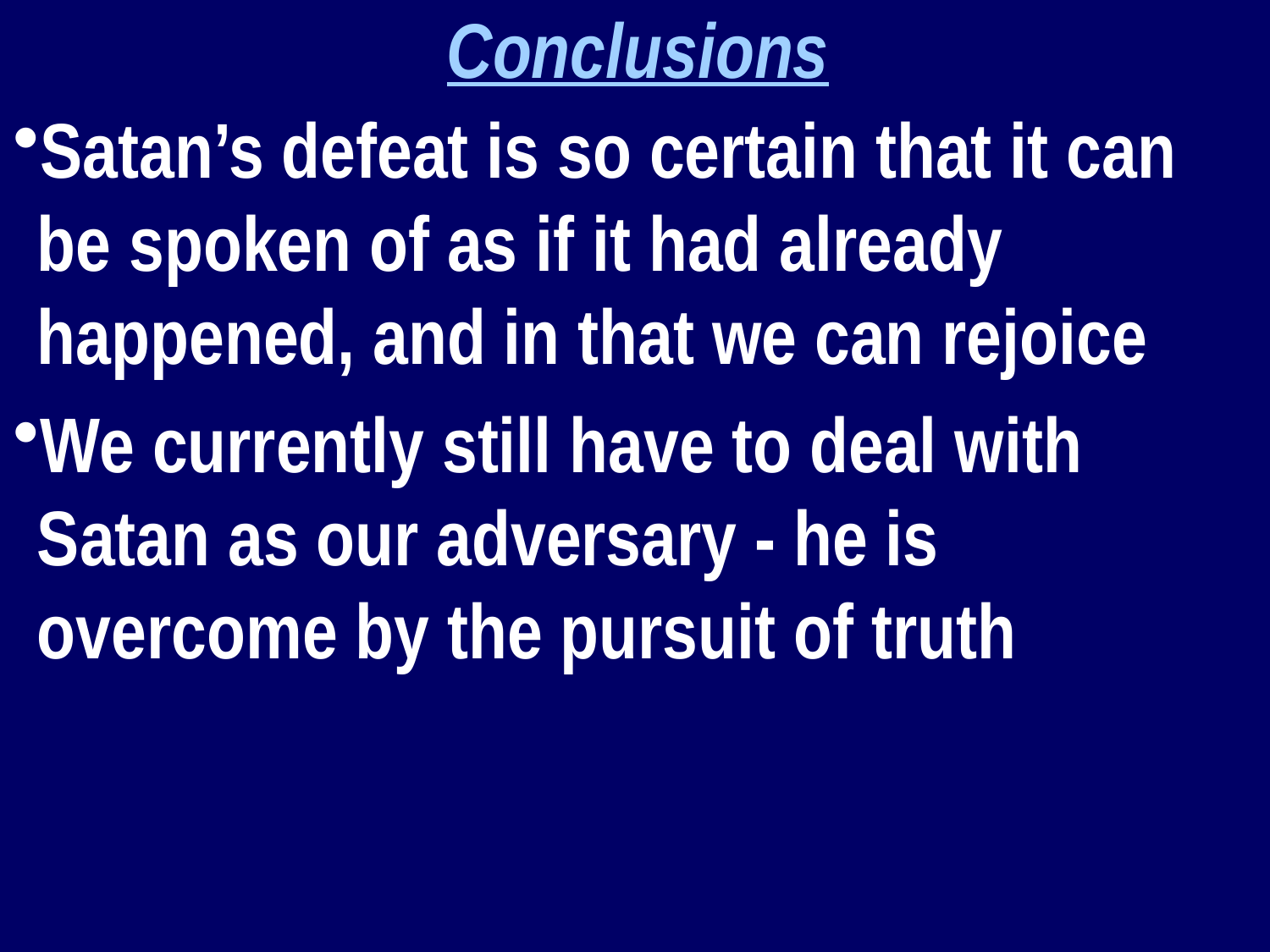

Conclusions
Satan’s defeat is so certain that it can be spoken of as if it had already happened, and in that we can rejoice
We currently still have to deal with Satan as our adversary - he is overcome by the pursuit of truth